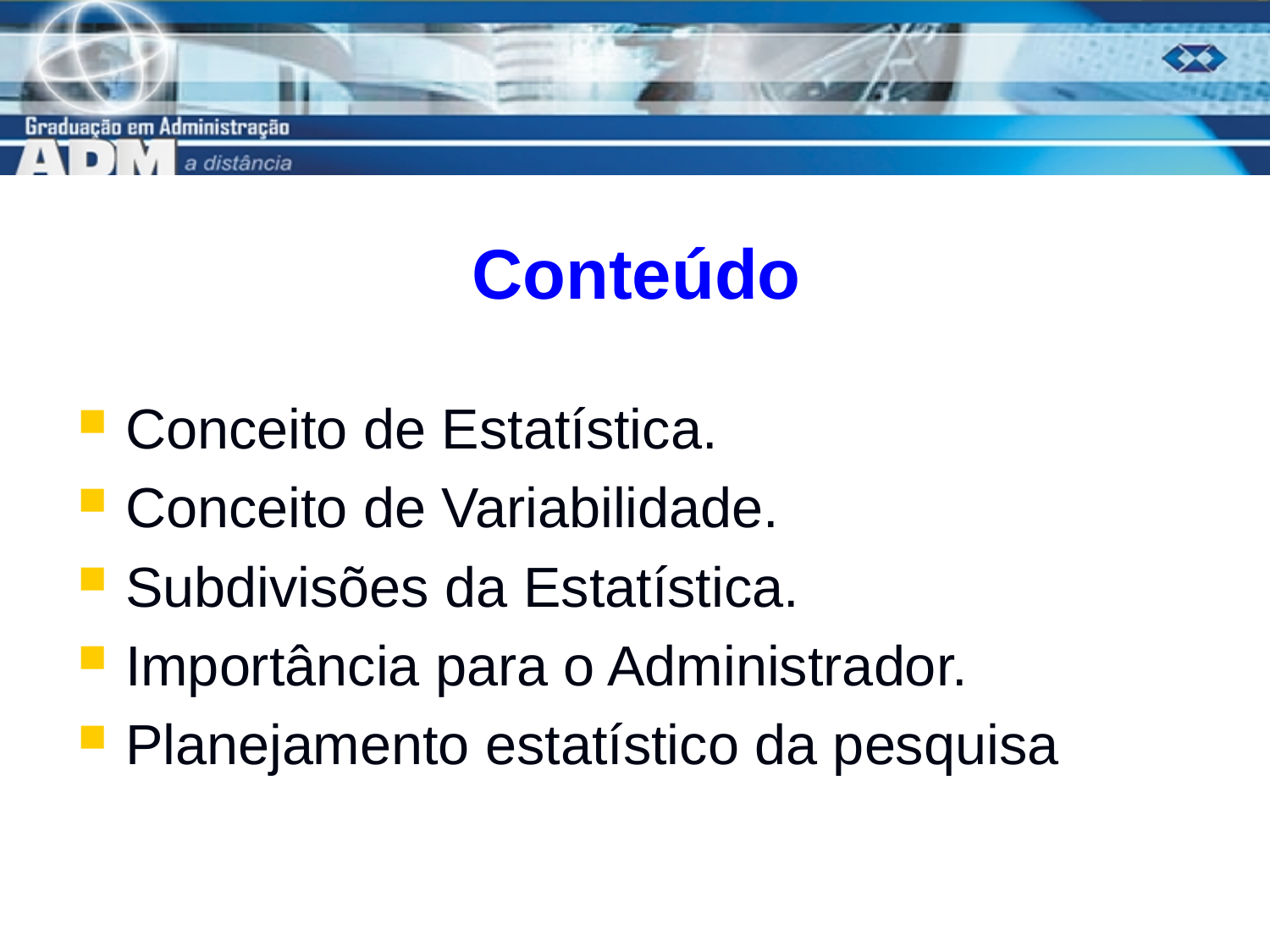

# Conteúdo
Conceito de Estatística.
Conceito de Variabilidade.
Subdivisões da Estatística.
Importância para o Administrador.
Planejamento estatístico da pesquisa
2